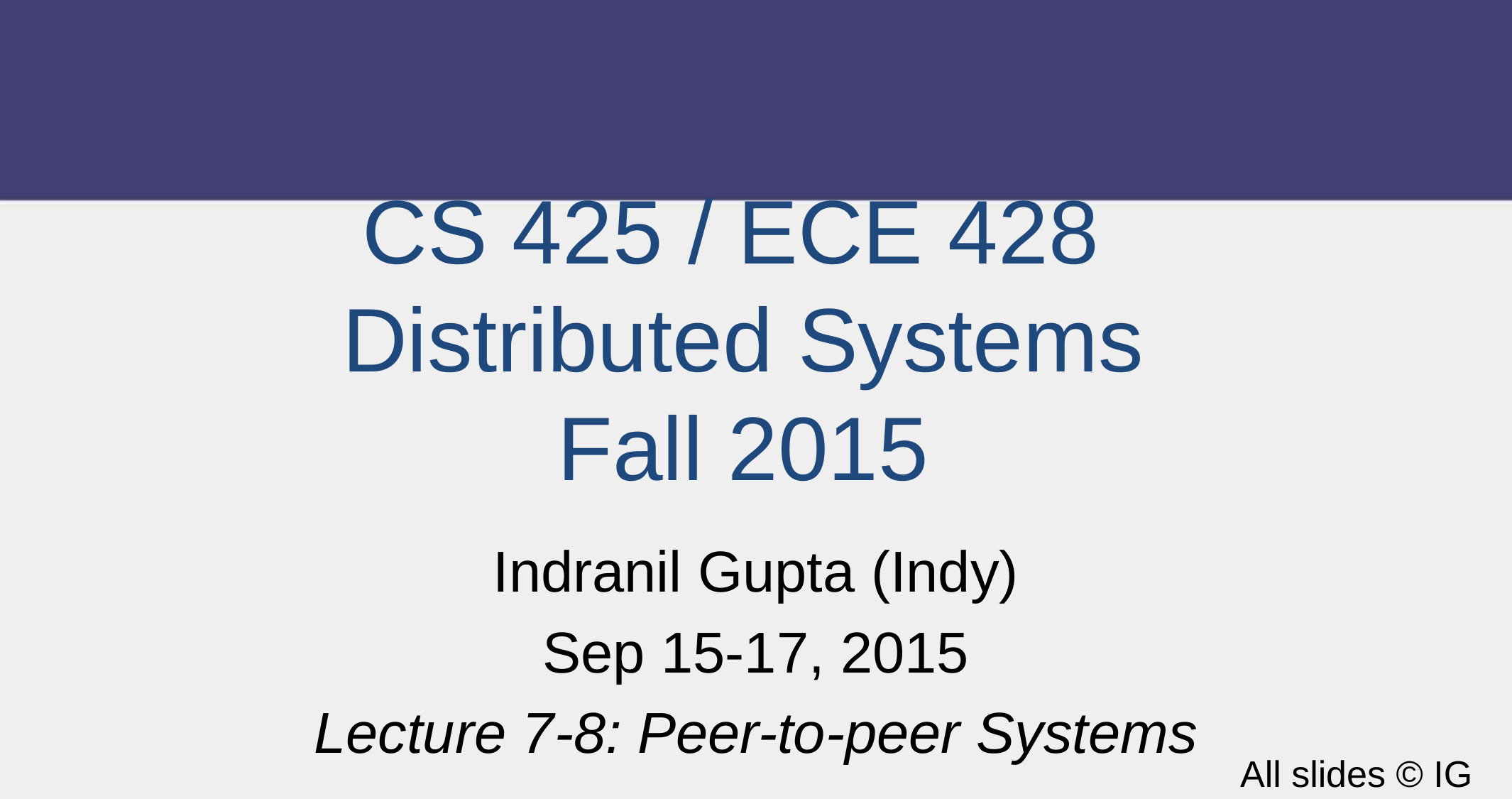

CS 425 / ECE 428
Distributed Systems
Fall 2015
Indranil Gupta (Indy)
Sep 15-17, 2015
Lecture 7-8: Peer-to-peer Systems
All slides © IG